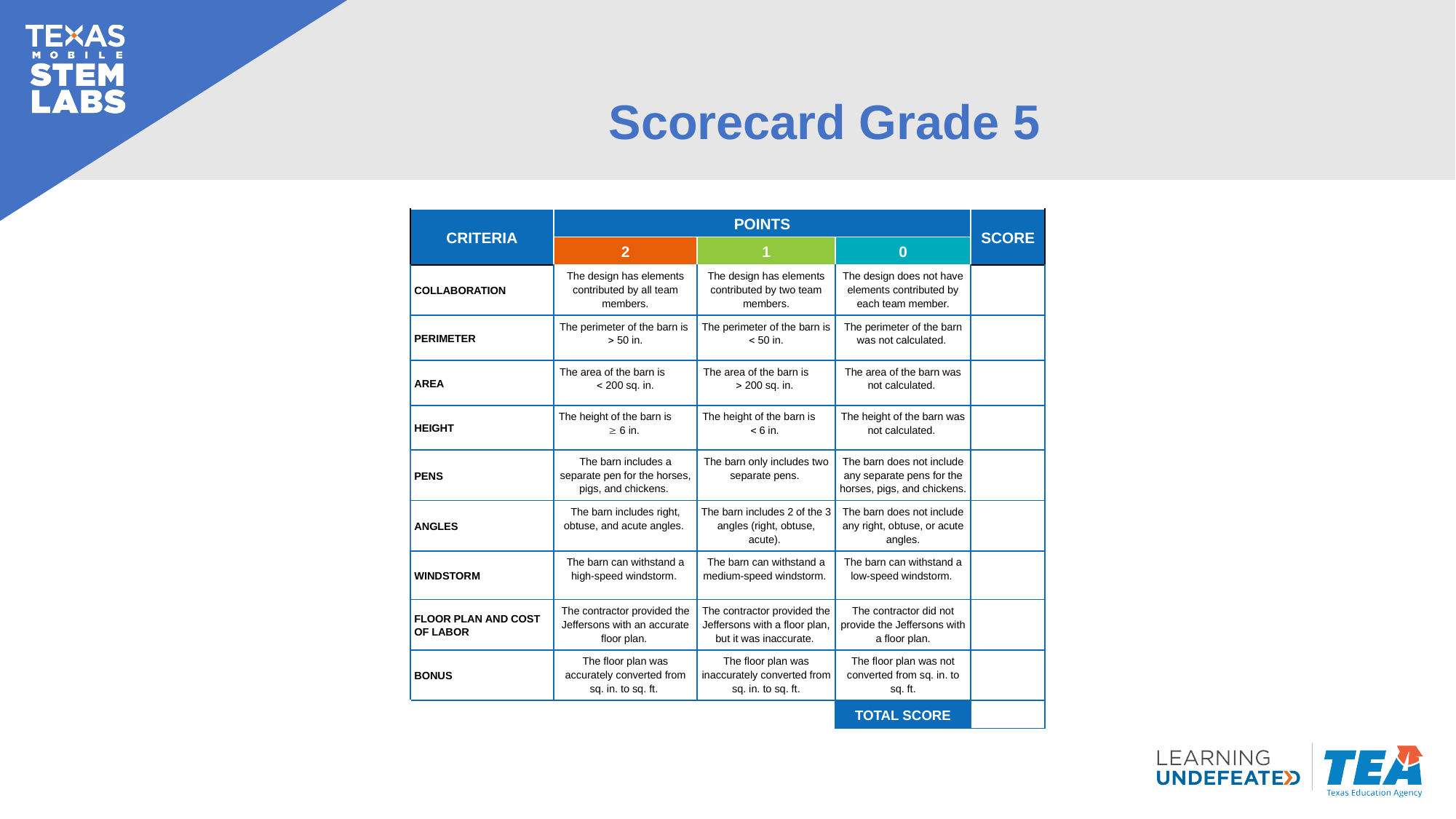

# Scorecard Grade 5
| CRITERIA | POINTS |  |  | SCORE |
| --- | --- | --- | --- | --- |
|  | 2 | 1 | 0 |  |
| COLLABORATION | The design has elements contributed by all team members. | The design has elements contributed by two team members. | The design does not have elements contributed by each team member. |  |
| PERIMETER | The perimeter of the barn is > 50 in. | The perimeter of the barn is < 50 in. | The perimeter of the barn was not calculated. |  |
| AREA | The area of the barn is < 200 sq. in. | The area of the barn is > 200 sq. in. | The area of the barn was not calculated. |  |
| HEIGHT | The height of the barn is ≥ 6 in. | The height of the barn is < 6 in. | The height of the barn was not calculated. |  |
| PENS | The barn includes a separate pen for the horses, pigs, and chickens. | The barn only includes two separate pens. | The barn does not include any separate pens for the horses, pigs, and chickens. |  |
| ANGLES | The barn includes right, obtuse, and acute angles. | The barn includes 2 of the 3 angles (right, obtuse, acute). | The barn does not include any right, obtuse, or acute angles. |  |
| WINDSTORM | The barn can withstand a high-speed windstorm. | The barn can withstand a medium-speed windstorm. | The barn can withstand a low-speed windstorm. |  |
| FLOOR PLAN AND COST OF LABOR | The contractor provided the Jeffersons with an accurate floor plan. | The contractor provided the Jeffersons with a floor plan, but it was inaccurate. | The contractor did not provide the Jeffersons with a floor plan. |  |
| BONUS | The floor plan was accurately converted from sq. in. to sq. ft. | The floor plan was inaccurately converted from sq. in. to sq. ft. | The floor plan was not converted from sq. in. to sq. ft. |  |
|  |  |  | TOTAL SCORE |  |